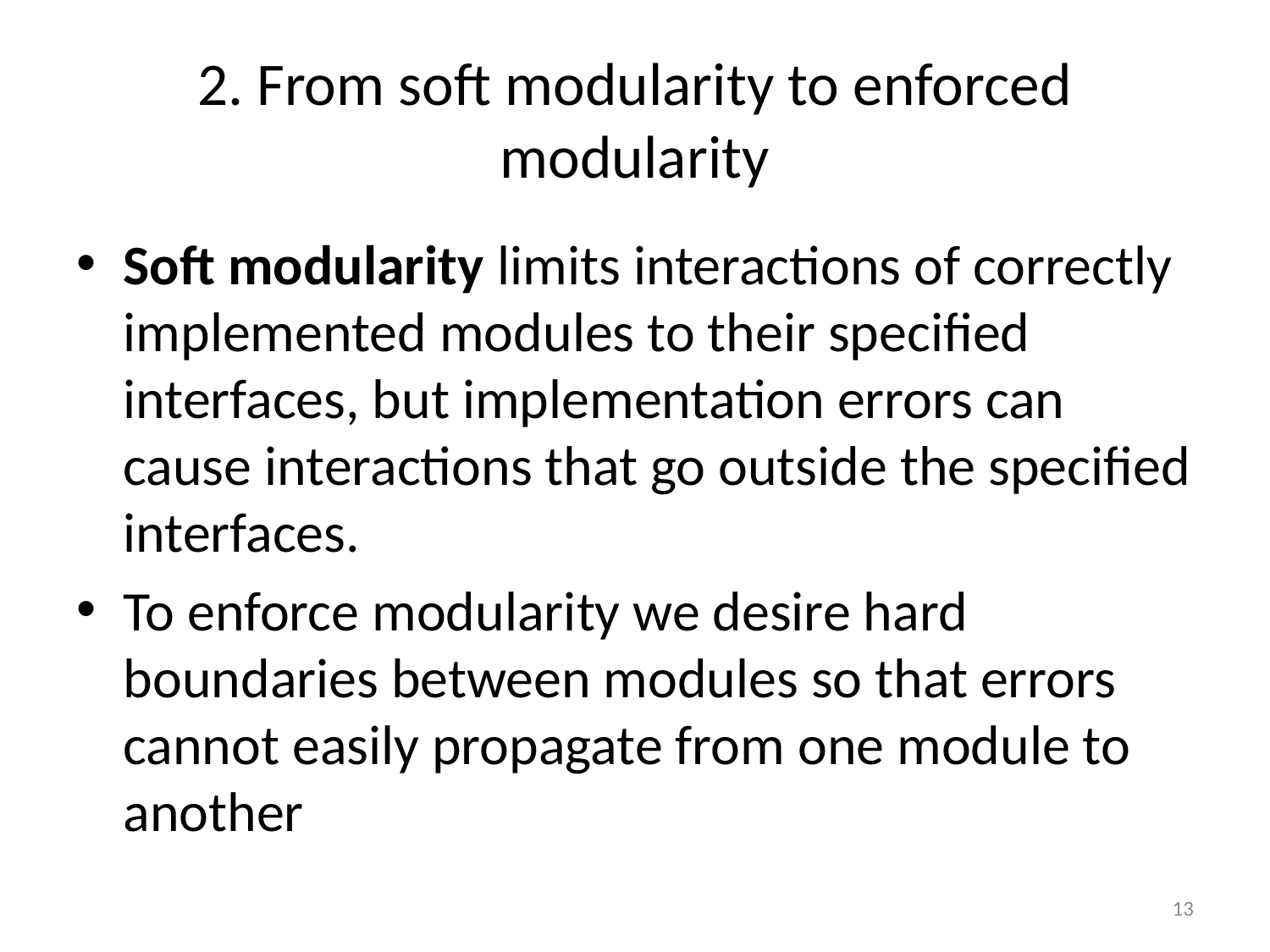

# 2. From soft modularity to enforced modularity
Soft modularity limits interactions of correctly implemented modules to their specified interfaces, but implementation errors can cause interactions that go outside the specified interfaces.
To enforce modularity we desire hard boundaries between modules so that errors cannot easily propagate from one module to another
13